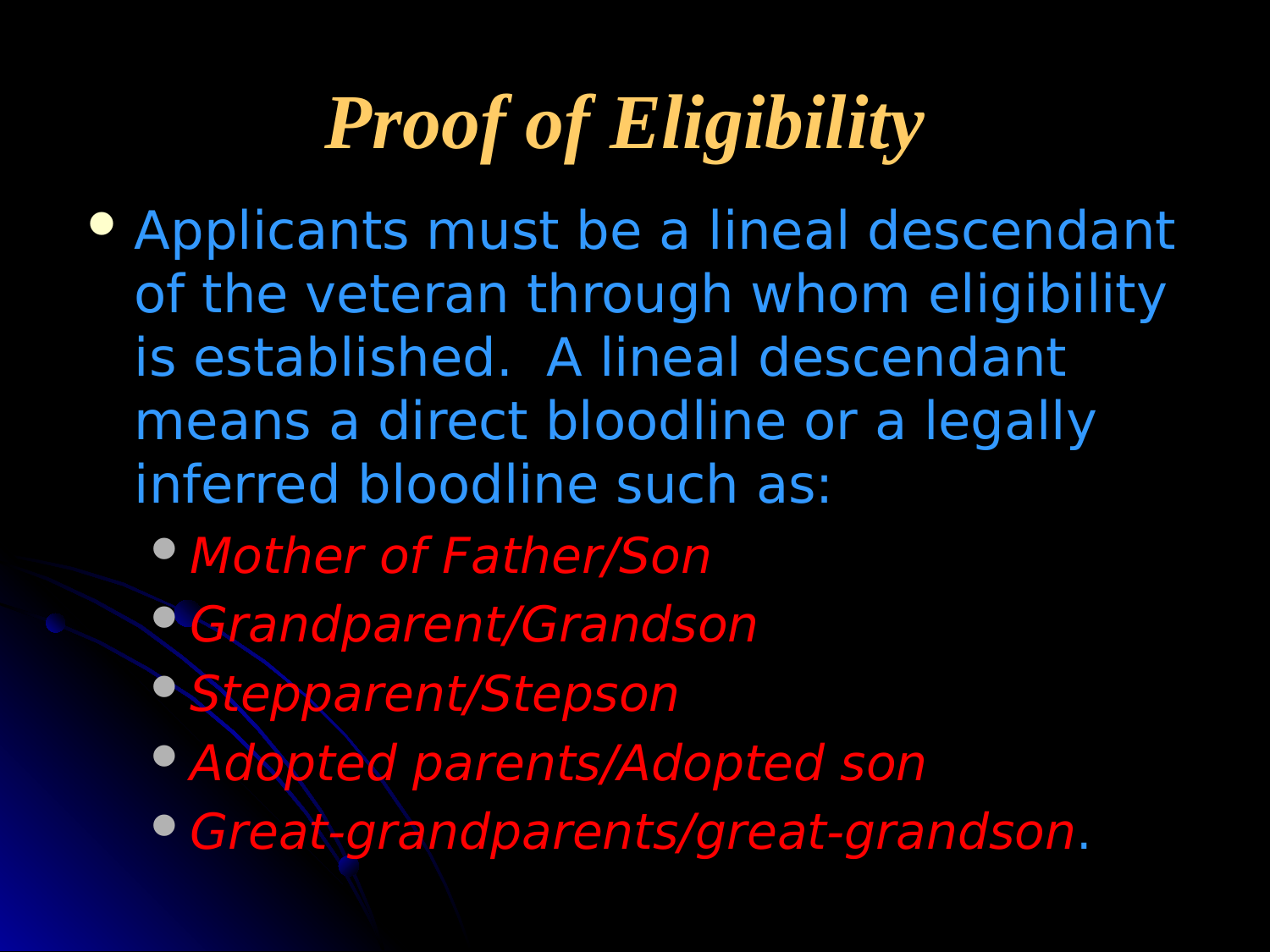

# Proof of Eligibility
Applicants must be a lineal descendant of the veteran through whom eligibility is established.  A lineal descendant means a direct bloodline or a legally inferred bloodline such as:
Mother of Father/Son
Grandparent/Grandson
Stepparent/Stepson
Adopted parents/Adopted son
Great-grandparents/great-grandson.